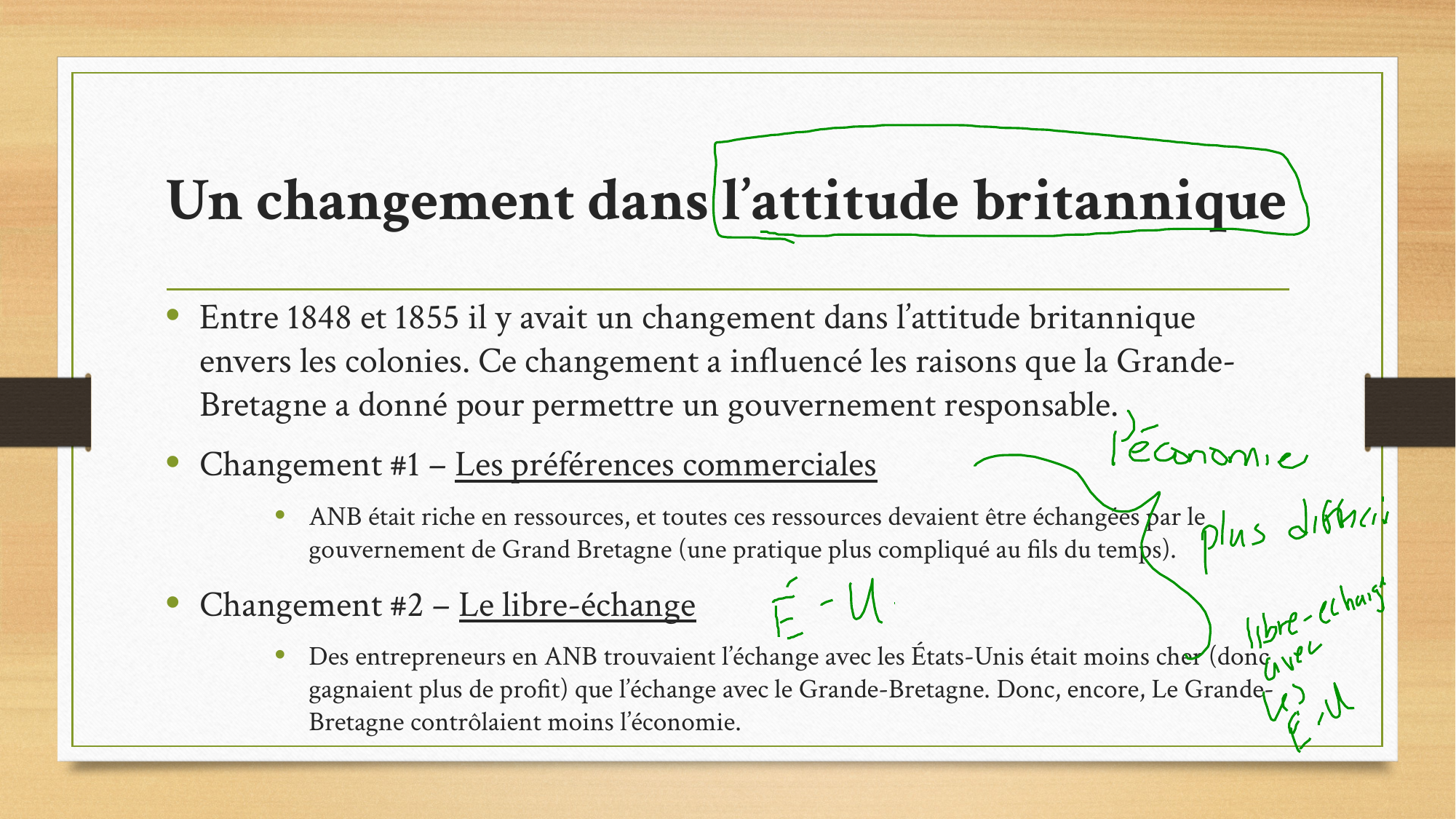

# Un changement dans l’attitude britannique

Entre 1848 et 1855 il y avait un changement dans l’attitude britannique envers les colonies. Ce changement a influencé les raisons que la Grande-Bretagne a donné pour permettre un gouvernement responsable.
Changement #1 – Les préférences commerciales
ANB était riche en ressources, et toutes ces ressources devaient être échangées par le gouvernement de Grand Bretagne (une pratique plus compliqué au fils du temps).
Changement #2 – Le libre-échange
Des entrepreneurs en ANB trouvaient l’échange avec les États-Unis était moins cher (donc gagnaient plus de profit) que l’échange avec le Grande-Bretagne. Donc, encore, Le Grande-Bretagne contrôlaient moins l’économie.